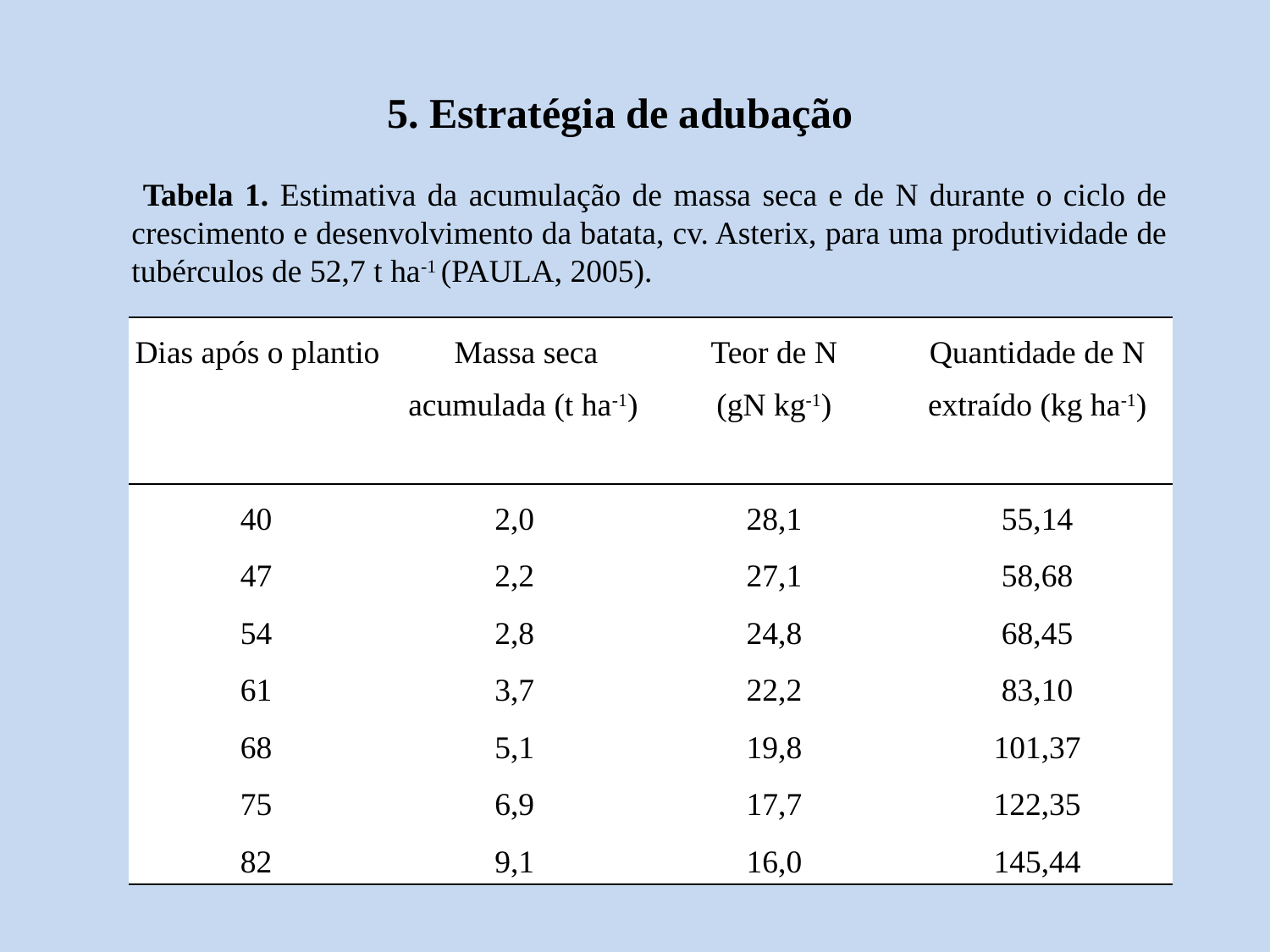

5. Estratégia de adubação

 Tabela 1. Estimativa da acumulação de massa seca e de N durante o ciclo de crescimento e desenvolvimento da batata, cv. Asterix, para uma produtividade de tubérculos de 52,7 t ha-1 (paula, 2005).

| Dias após o plantio |  | Massa seca acumulada (t ha-1) | Teor de N (gN kg-1) | Quantidade de N extraído (kg ha-1) |
| --- | --- | --- | --- | --- |
| 40 | 2,0 |  | 28,1 | 55,14 |
| 47 | 2,2 |  | 27,1 | 58,68 |
| 54 | 2,8 |  | 24,8 | 68,45 |
| 61 | 3,7 |  | 22,2 | 83,10 |
| 68 | 5,1 |  | 19,8 | 101,37 |
| 75 | 6,9 |  | 17,7 | 122,35 |
| 82 | 9,1 |  | 16,0 | 145,44 |